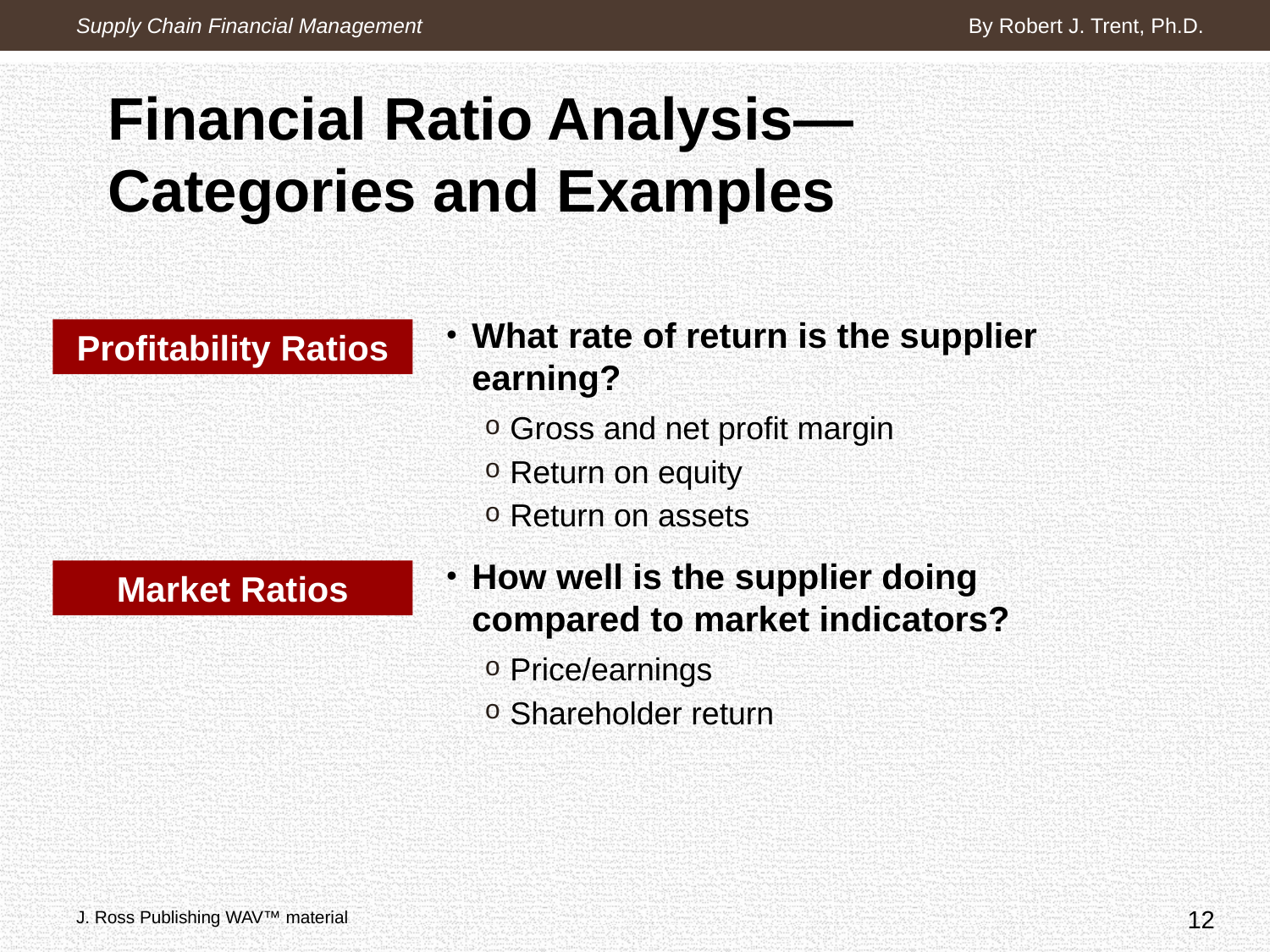

Supply Chain Financial Management
By Robert J. Trent, Ph.D.
Financial Ratio Analysis—Categories and Examples

What rate of return is the supplier earning?
Gross and net profit margin
Return on equity
Return on assets
How well is the supplier doing compared to market indicators?
Price/earnings
Shareholder return
Profitability Ratios
Market Ratios
12